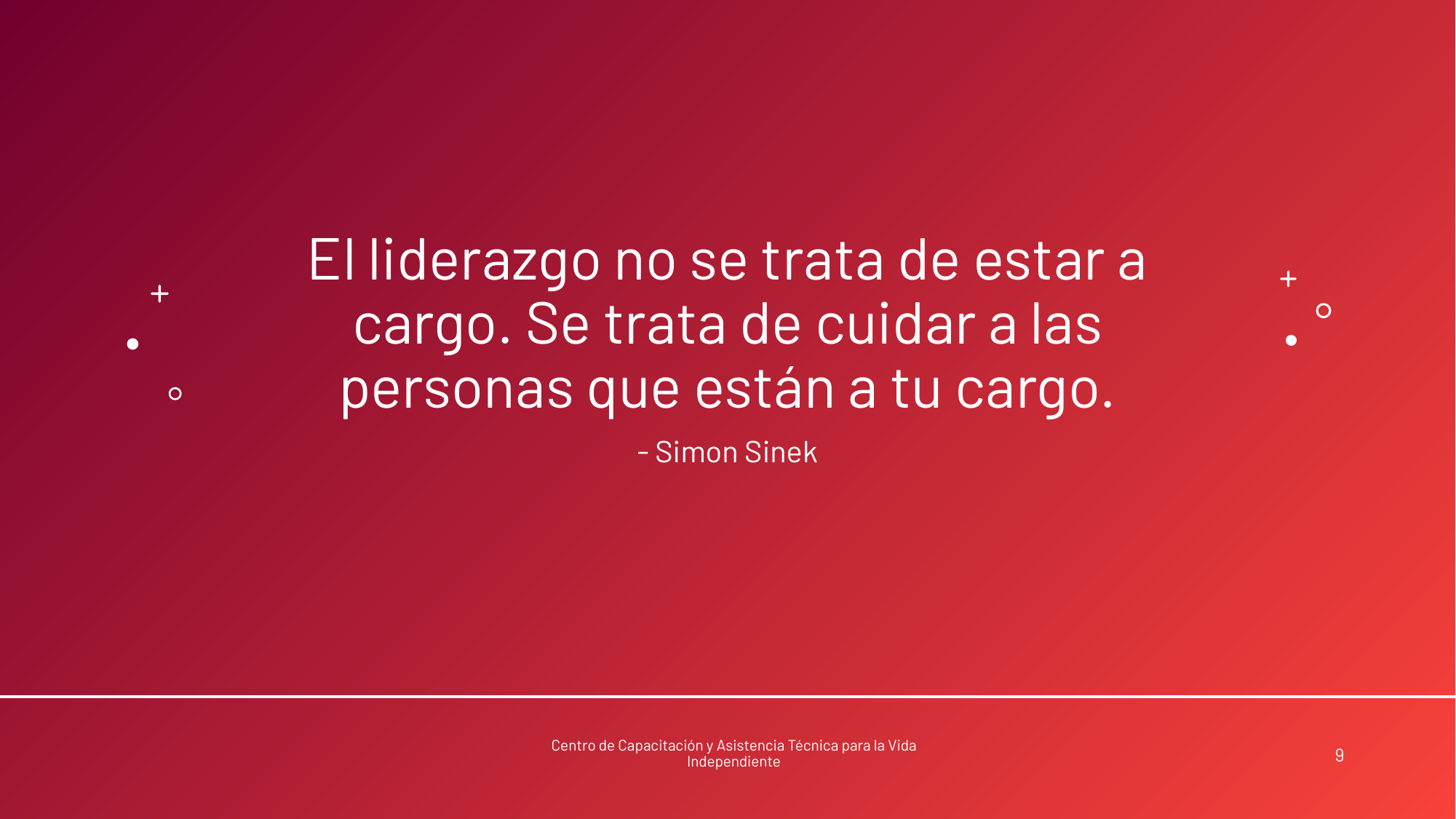

# El liderazgo no se trata de estar a cargo. Se trata de cuidar a las personas que están a tu cargo.

- Simon Sinek
Centro de Capacitación y Asistencia Técnica para la Vida Independiente
9